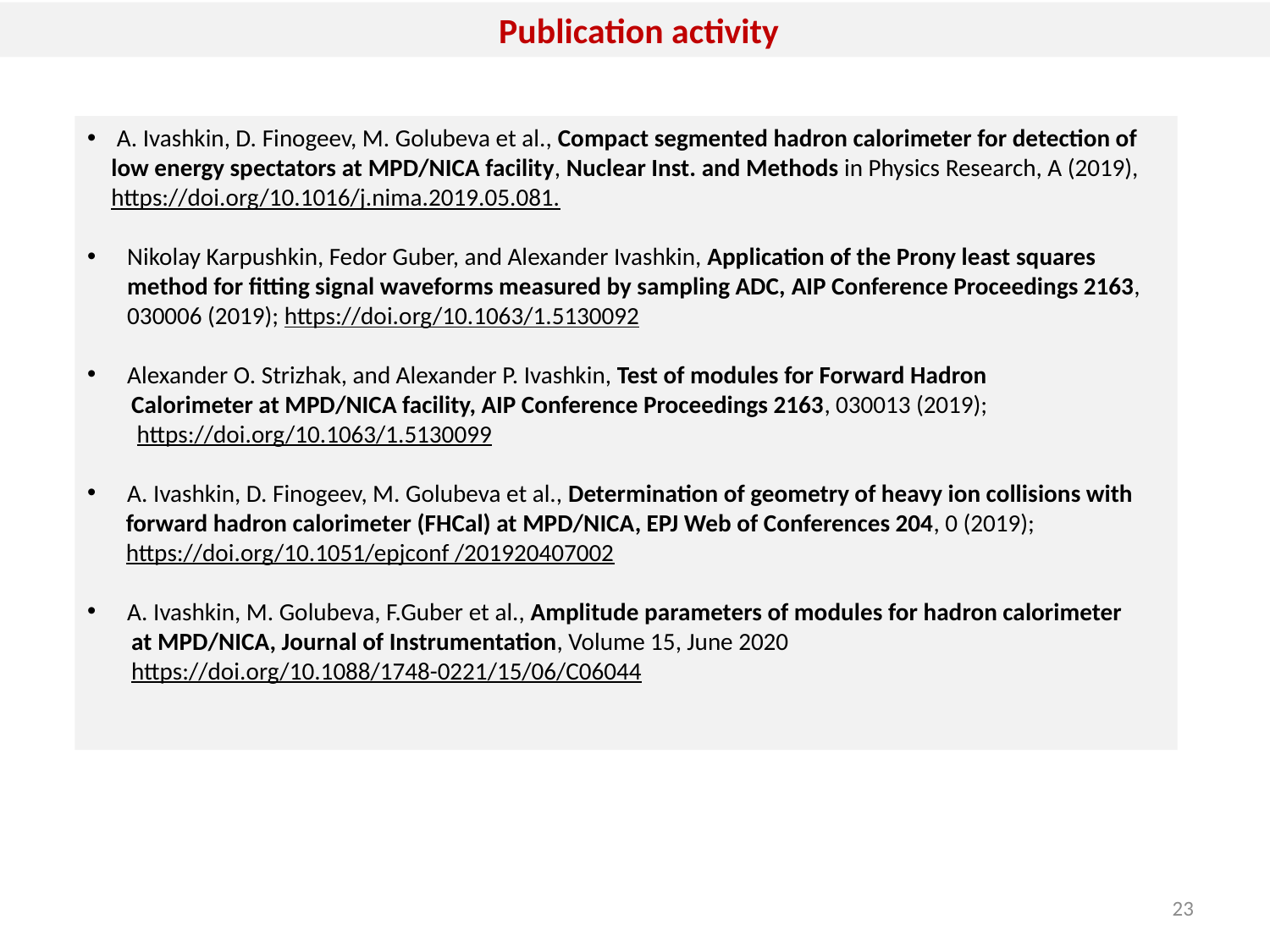

Publication activity
 A. Ivashkin, D. Finogeev, M. Golubeva et al., Compact segmented hadron calorimeter for detection of low energy spectators at MPD/NICA facility, Nuclear Inst. and Methods in Physics Research, A (2019), https://doi.org/10.1016/j.nima.2019.05.081.

Nikolay Karpushkin, Fedor Guber, and Alexander Ivashkin, Application of the Prony least squares method for fitting signal waveforms measured by sampling ADC, AIP Conference Proceedings 2163, 030006 (2019); https://doi.org/10.1063/1.5130092

Alexander O. Strizhak, and Alexander P. Ivashkin, Test of modules for Forward Hadron
        Calorimeter at MPD/NICA facility, AIP Conference Proceedings 2163, 030013 (2019);
         https://doi.org/10.1063/1.5130099

A. Ivashkin, D. Finogeev, M. Golubeva et al., Determination of geometry of heavy ion collisions with
       forward hadron calorimeter (FHCal) at MPD/NICA, EPJ Web of Conferences 204, 0 (2019);
       https://doi.org/10.1051/epjconf /201920407002

A. Ivashkin, M. Golubeva, F.Guber et al., Amplitude parameters of modules for hadron calorimeter
        at MPD/NICA, Journal of Instrumentation, Volume 15, June 2020
        https://doi.org/10.1088/1748-0221/15/06/C06044

23